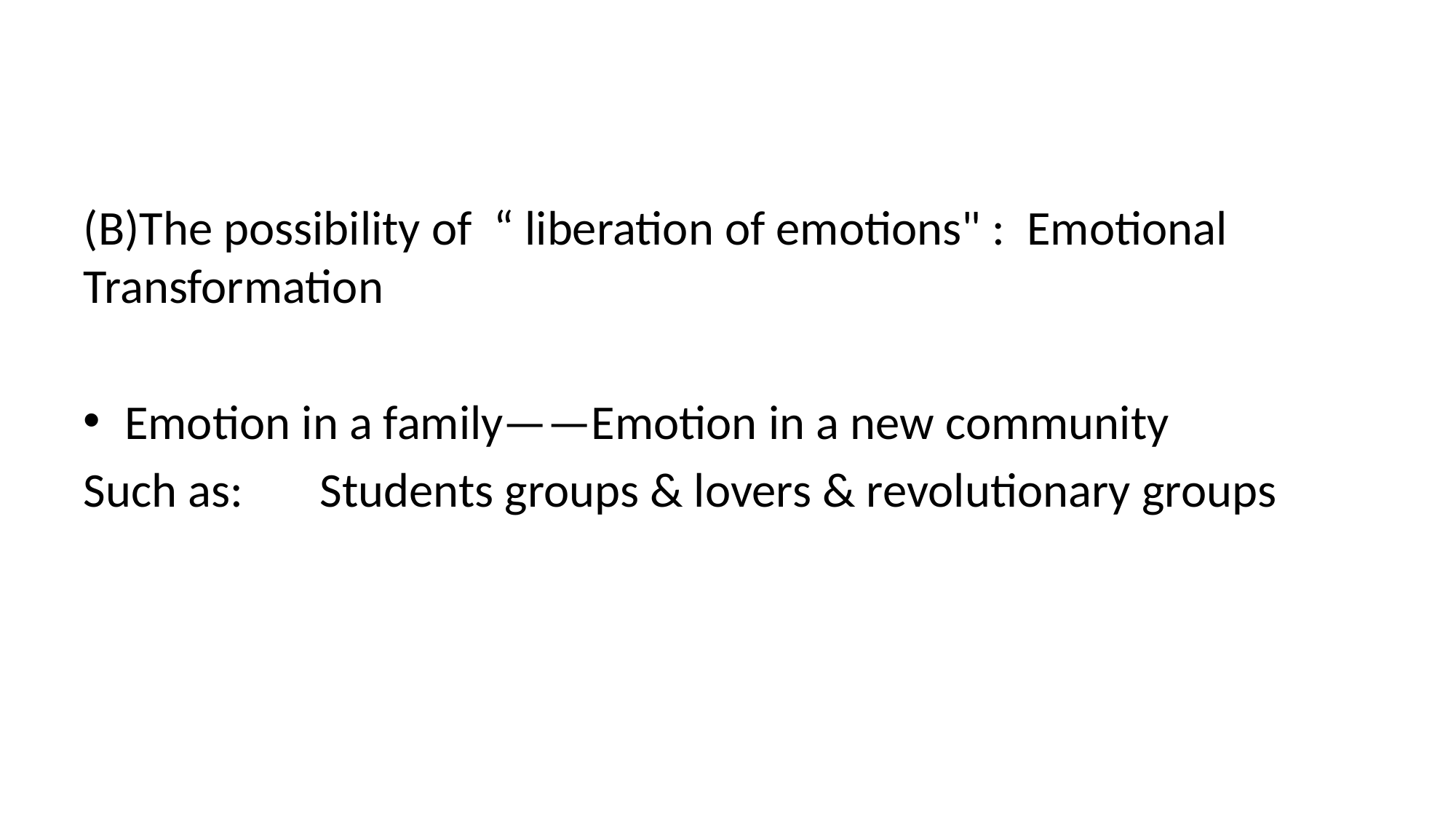

#
(B)The possibility of  “ liberation of emotions" :  Emotional Transformation

Emotion in a family——Emotion in a new community
Such as:       Students groups & lovers & revolutionary groups